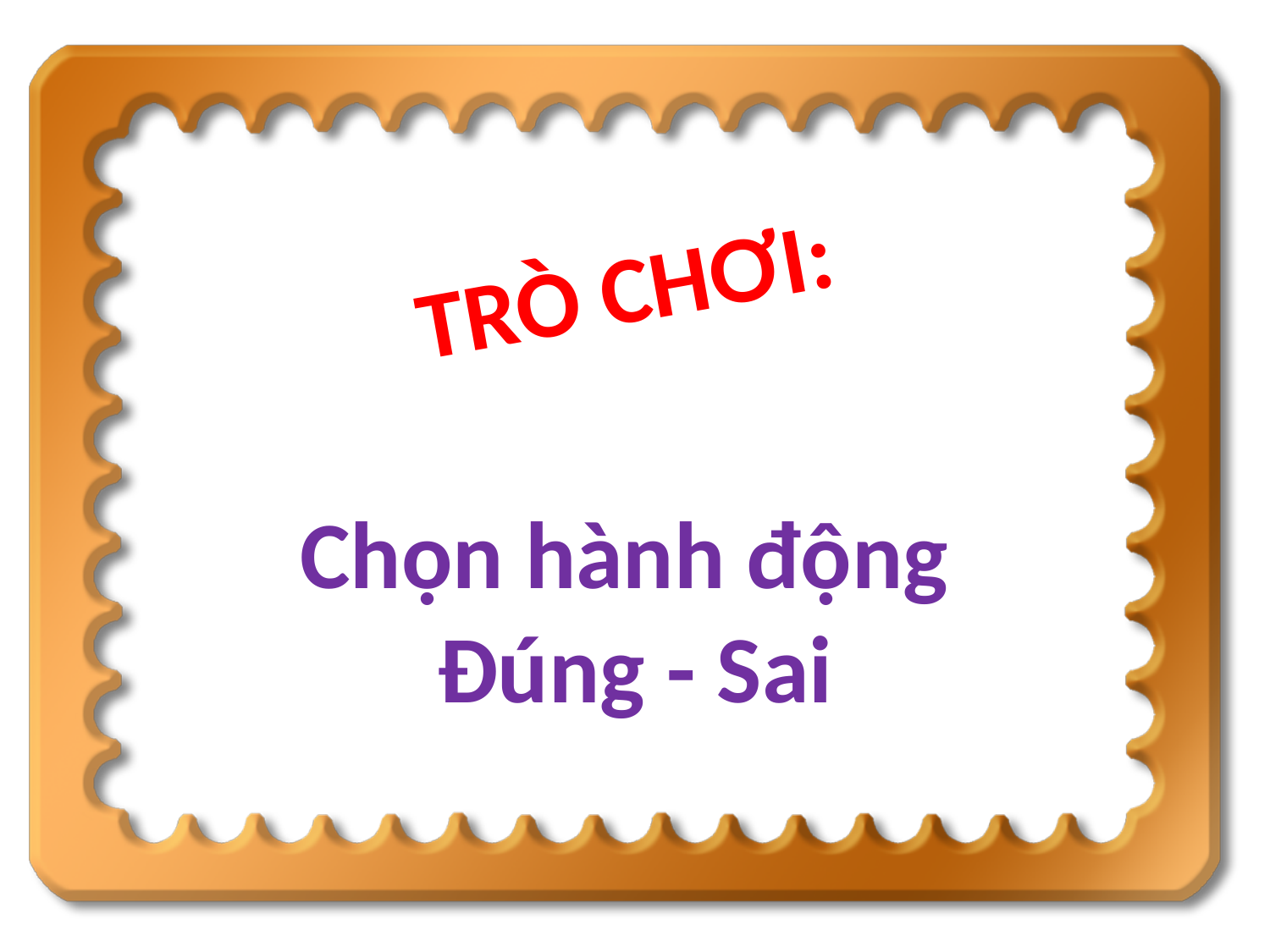

#
TRÒ CHƠI:
Chọn hành động
Đúng - Sai